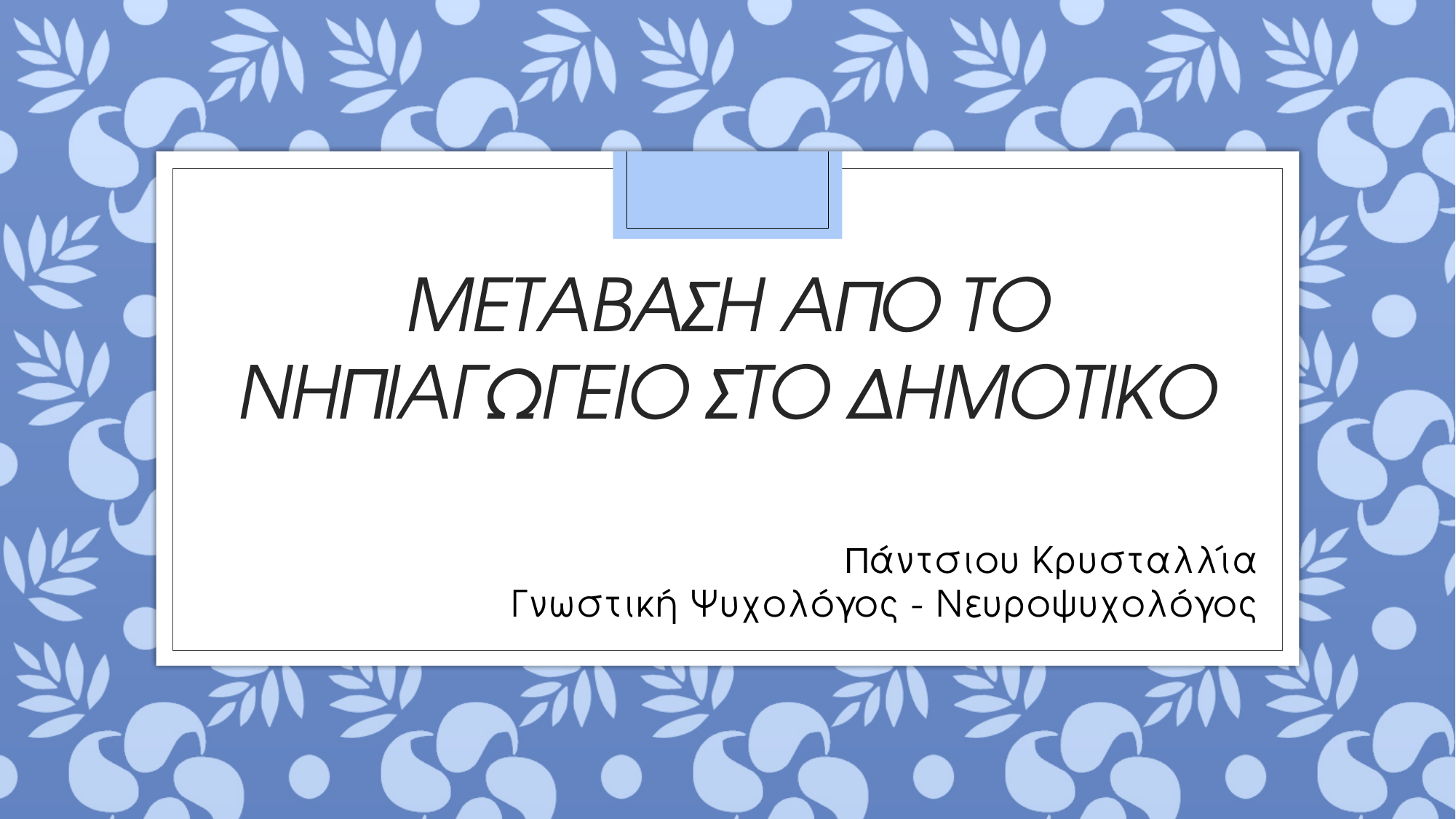

# Μεταβαση απο το νηπιαγωγειο στο δημοτικο
Πάντσιου Κρυσταλλία
Γνωστική Ψυχολόγος - Νευροψυχολόγος